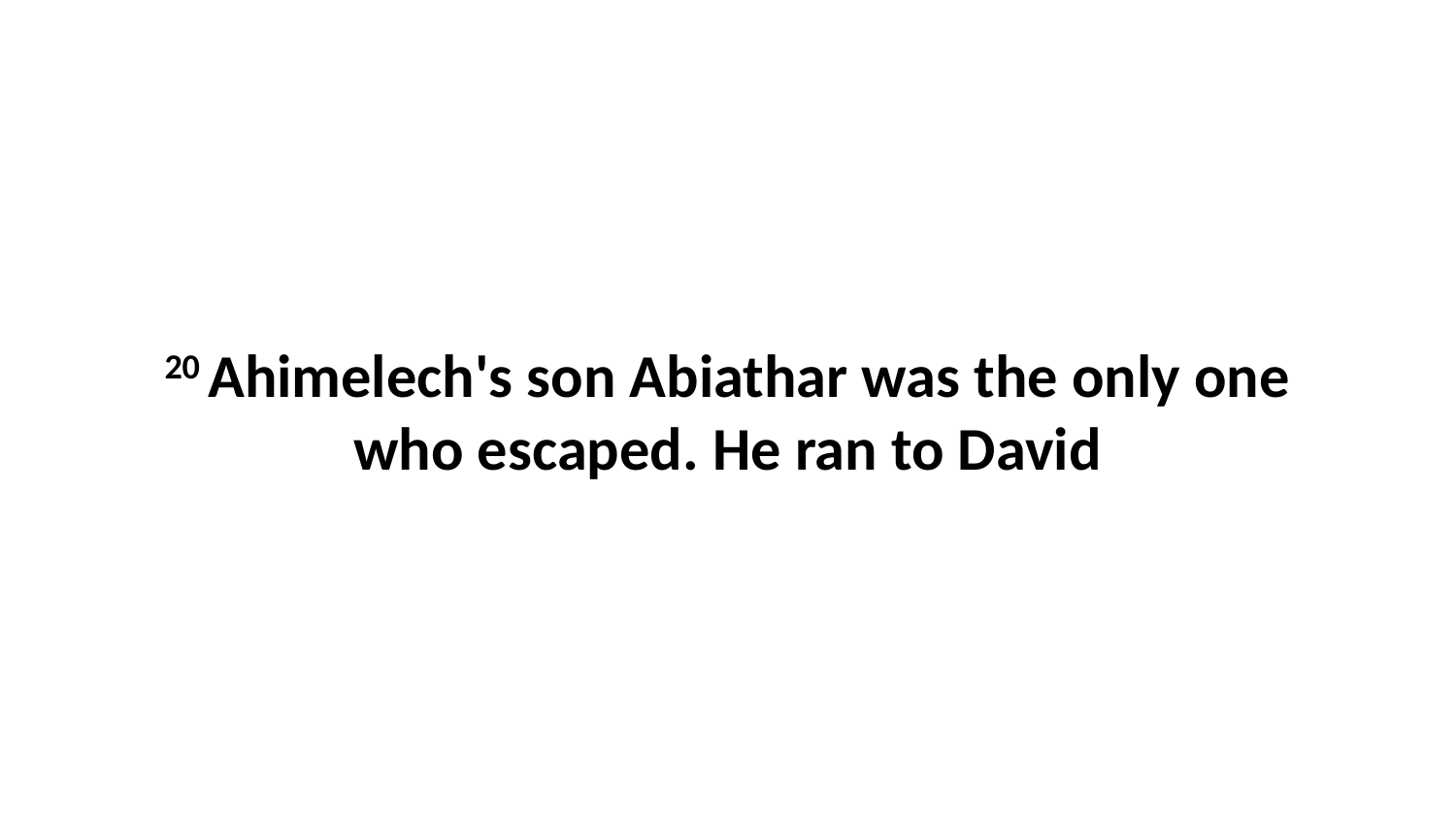

20 Ahimelech's son Abiathar was the only one who escaped. He ran to David